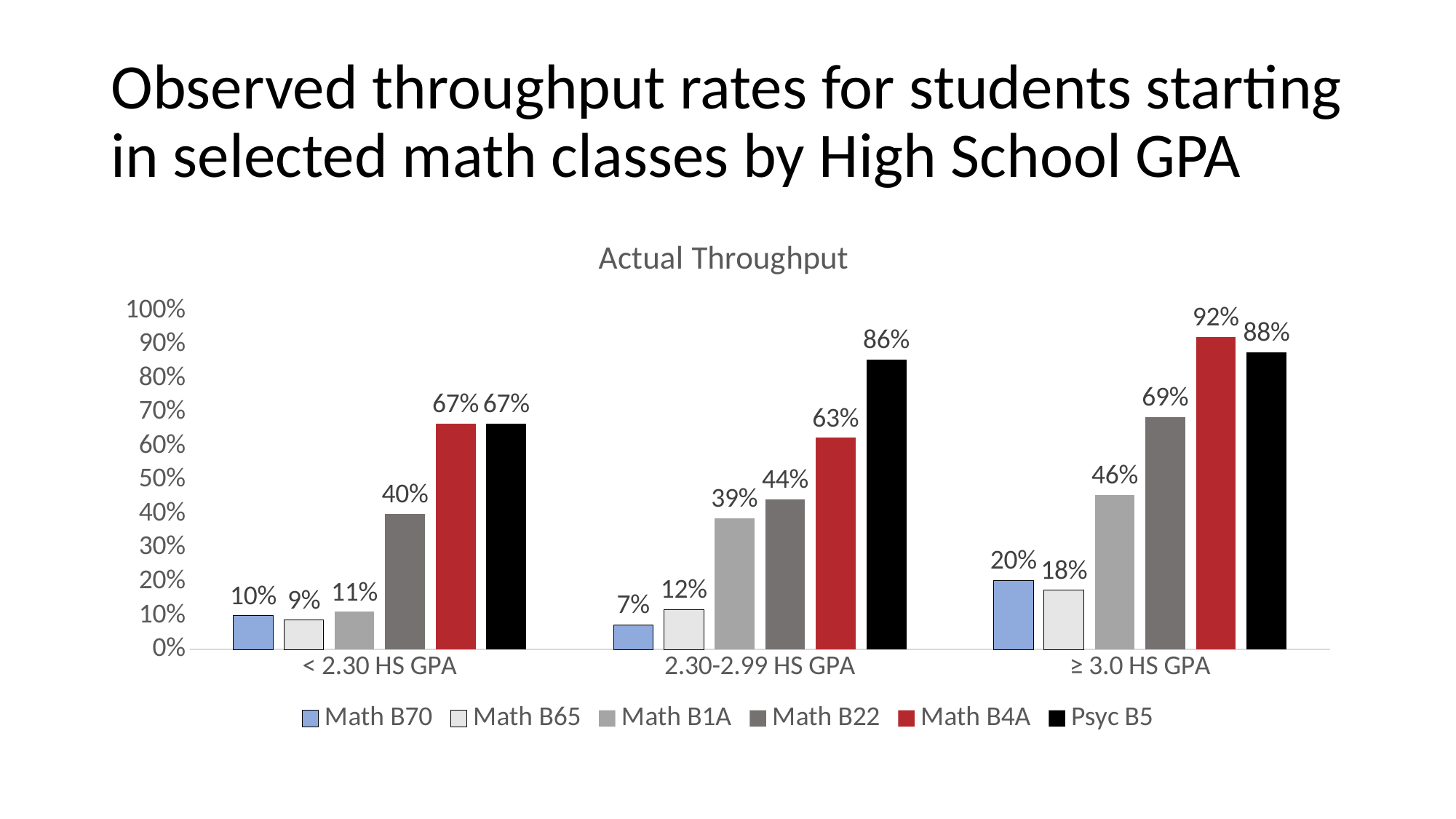

# Observed throughput rates for students starting in selected math classes by High School GPA

### Chart: Actual Throughput

| Category | Math B70 | Math B65 | Math B1A | Math B22 | Math B4A | Psyc B5 |
|---|---|---|---|---|---|---|
| < 2.30 HS GPA | 0.099 | 0.087 | 0.111 | 0.4 | 0.667 | 0.667 |
| 2.30-2.99 HS GPA | 0.073 | 0.118 | 0.388 | 0.443 | 0.625 | 0.857 |
| ≥ 3.0 HS GPA | 0.204 | 0.176 | 0.456 | 0.686 | 0.923 | 0.877 |